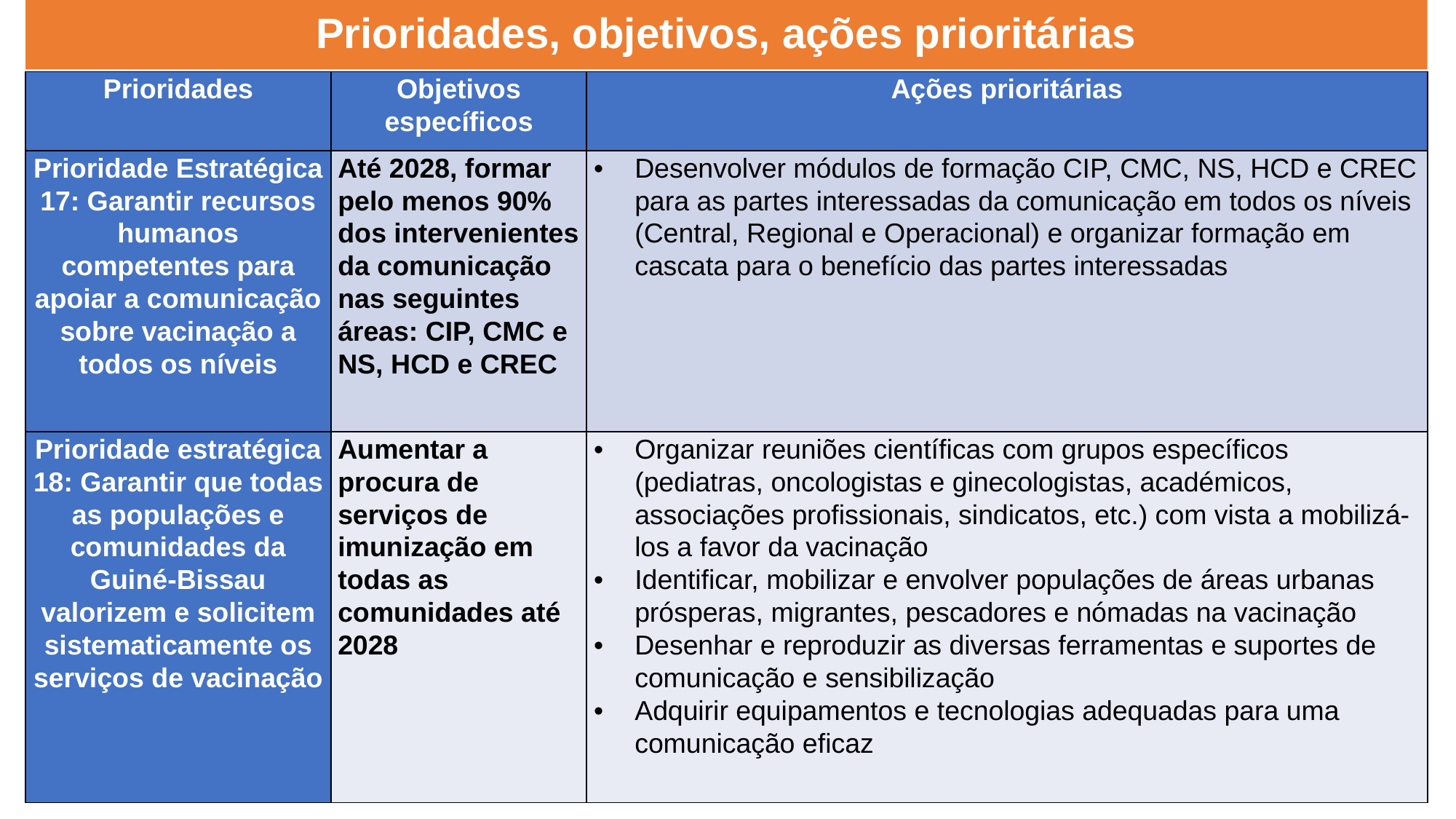

# Prioridades, objetivos, ações prioritárias
| Prioridades | Objetivos específicos | Ações prioritárias |
| --- | --- | --- |
| Prioridade Estratégica 17: Garantir recursos humanos competentes para apoiar a comunicação sobre vacinação a todos os níveis | Até 2028, formar pelo menos 90% dos intervenientes da comunicação nas seguintes áreas: CIP, CMC e NS, HCD e CREC | Desenvolver módulos de formação CIP, CMC, NS, HCD e CREC para as partes interessadas da comunicação em todos os níveis (Central, Regional e Operacional) e organizar formação em cascata para o benefício das partes interessadas |
| Prioridade estratégica 18: Garantir que todas as populações e comunidades da Guiné-Bissau valorizem e solicitem sistematicamente os serviços de vacinação | Aumentar a procura de serviços de imunização em todas as comunidades até 2028 | Organizar reuniões científicas com grupos específicos (pediatras, oncologistas e ginecologistas, académicos, associações profissionais, sindicatos, etc.) com vista a mobilizá-los a favor da vacinação Identificar, mobilizar e envolver populações de áreas urbanas prósperas, migrantes, pescadores e nómadas na vacinação Desenhar e reproduzir as diversas ferramentas e suportes de comunicação e sensibilização Adquirir equipamentos e tecnologias adequadas para uma comunicação eficaz |
28